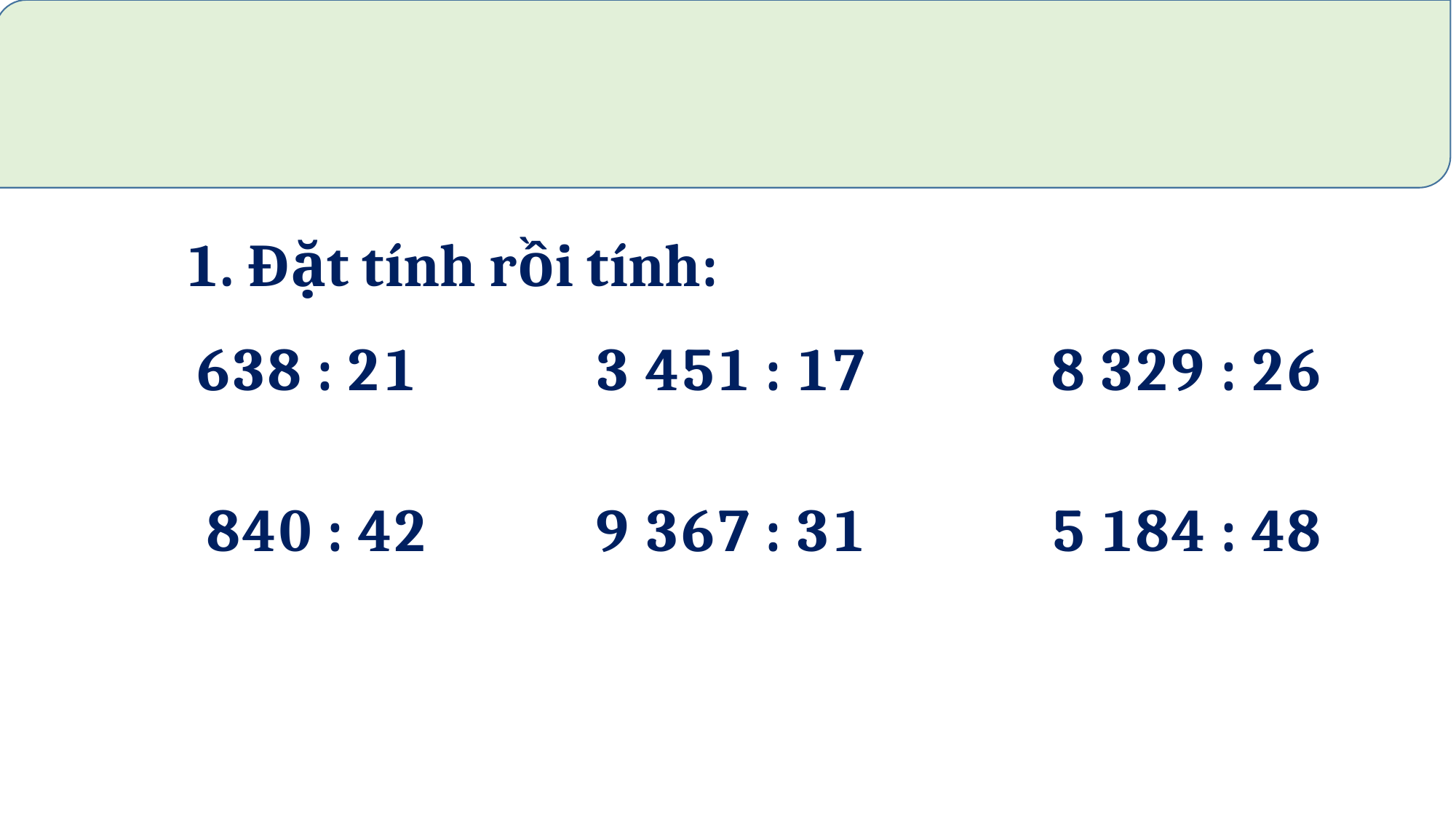

1. Đặt tính rồi tính:
638 : 21
3 451 : 17
8 329 : 26
840 : 42
9 367 : 31
5 184 : 48